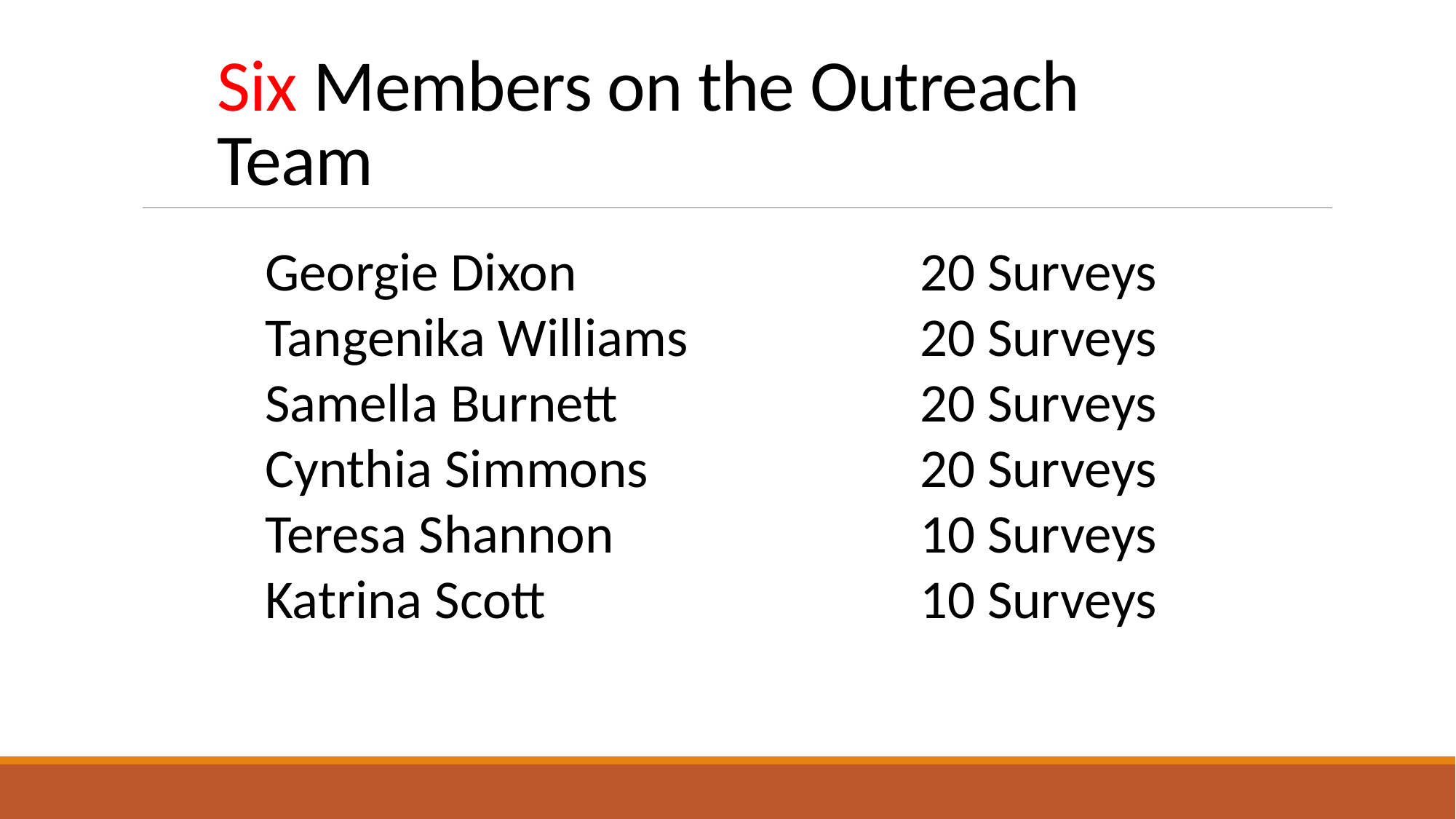

# Six Members on the Outreach Team
Georgie Dixon				20 Surveys
Tangenika Williams			20 Surveys
Samella Burnett			20 Surveys
Cynthia Simmons			20 Surveys
Teresa Shannon			10 Surveys
Katrina Scott				10 Surveys